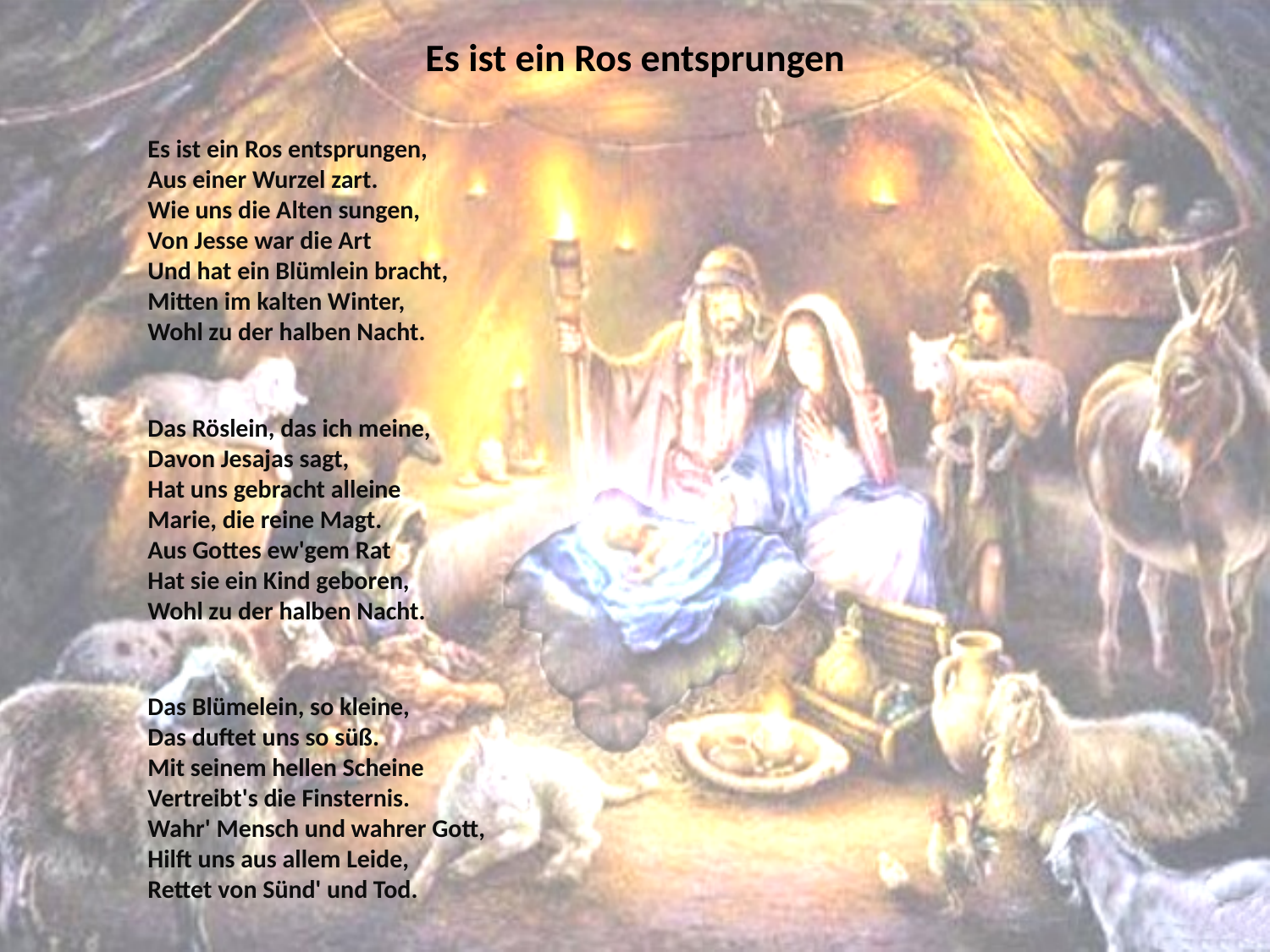

# Es ist ein Ros entsprungen
Es ist ein Ros entsprungen,
Aus einer Wurzel zart.
Wie uns die Alten sungen,
Von Jesse war die Art
Und hat ein Blümlein bracht,
Mitten im kalten Winter,
Wohl zu der halben Nacht.
Das Röslein, das ich meine,
Davon Jesajas sagt,
Hat uns gebracht alleine
Marie, die reine Magt.
Aus Gottes ew'gem Rat
Hat sie ein Kind geboren,
Wohl zu der halben Nacht.
Das Blümelein, so kleine,
Das duftet uns so süß.
Mit seinem hellen Scheine
Vertreibt's die Finsternis.
Wahr' Mensch und wahrer Gott,
Hilft uns aus allem Leide,
Rettet von Sünd' und Tod.